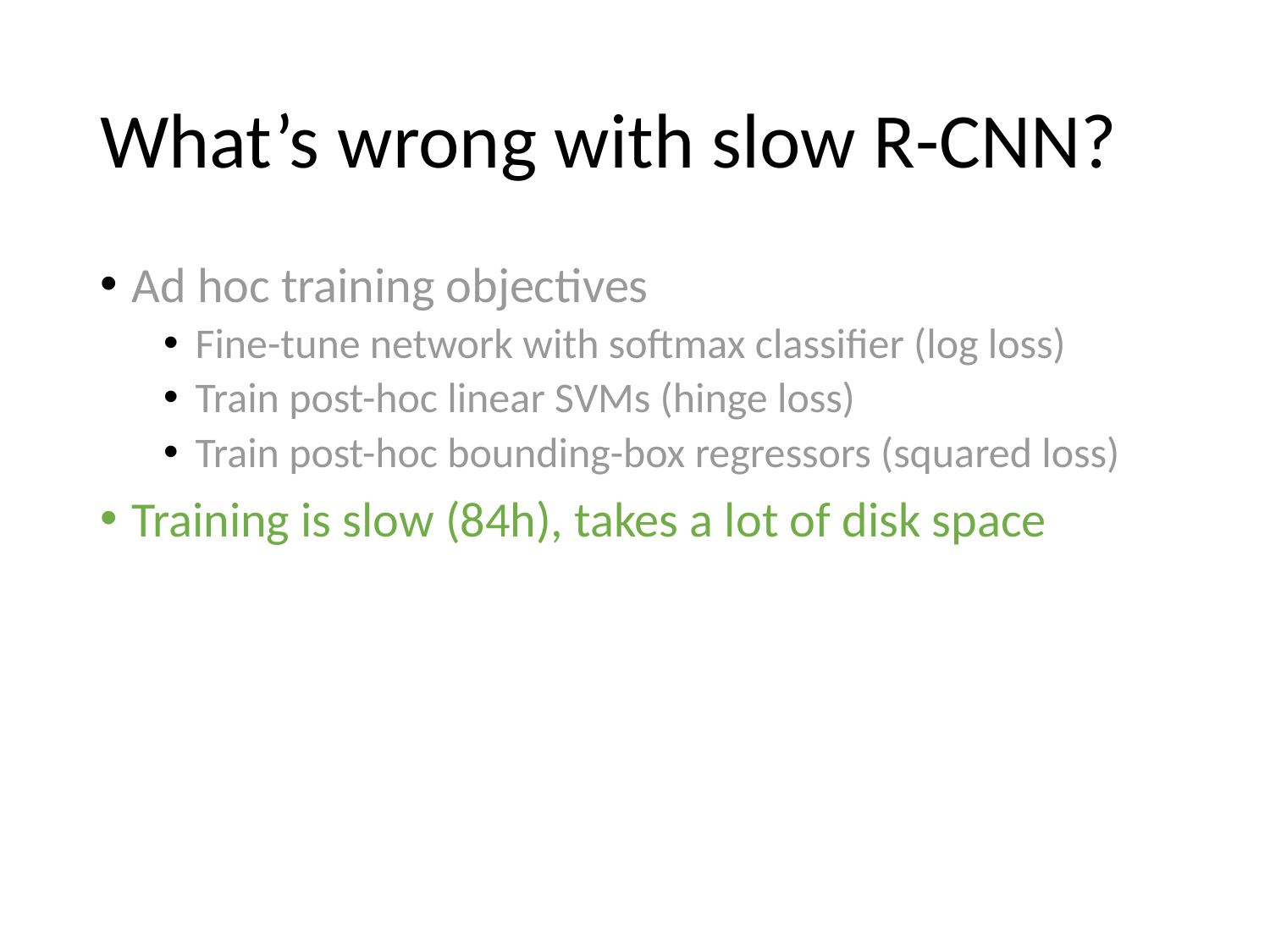

# What’s wrong with slow R-CNN?
Ad hoc training objectives
Fine-tune network with softmax classifier (log loss)
Train post-hoc linear SVMs (hinge loss)
Train post-hoc bounding-box regressors (squared loss)
Training is slow (84h), takes a lot of disk space